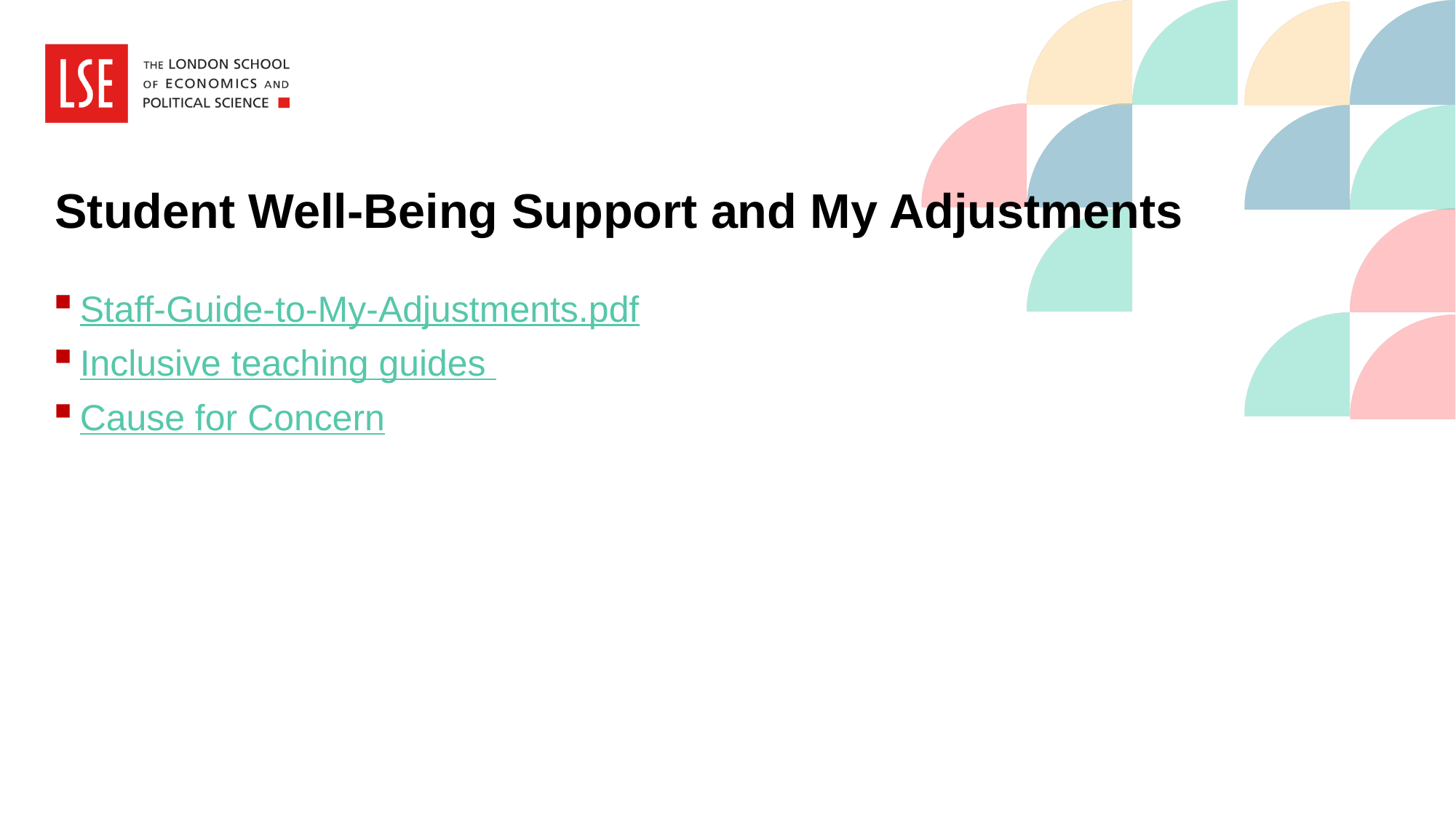

# Student Well-Being Support and My Adjustments
Staff-Guide-to-My-Adjustments.pdf
Inclusive teaching guides
Cause for Concern